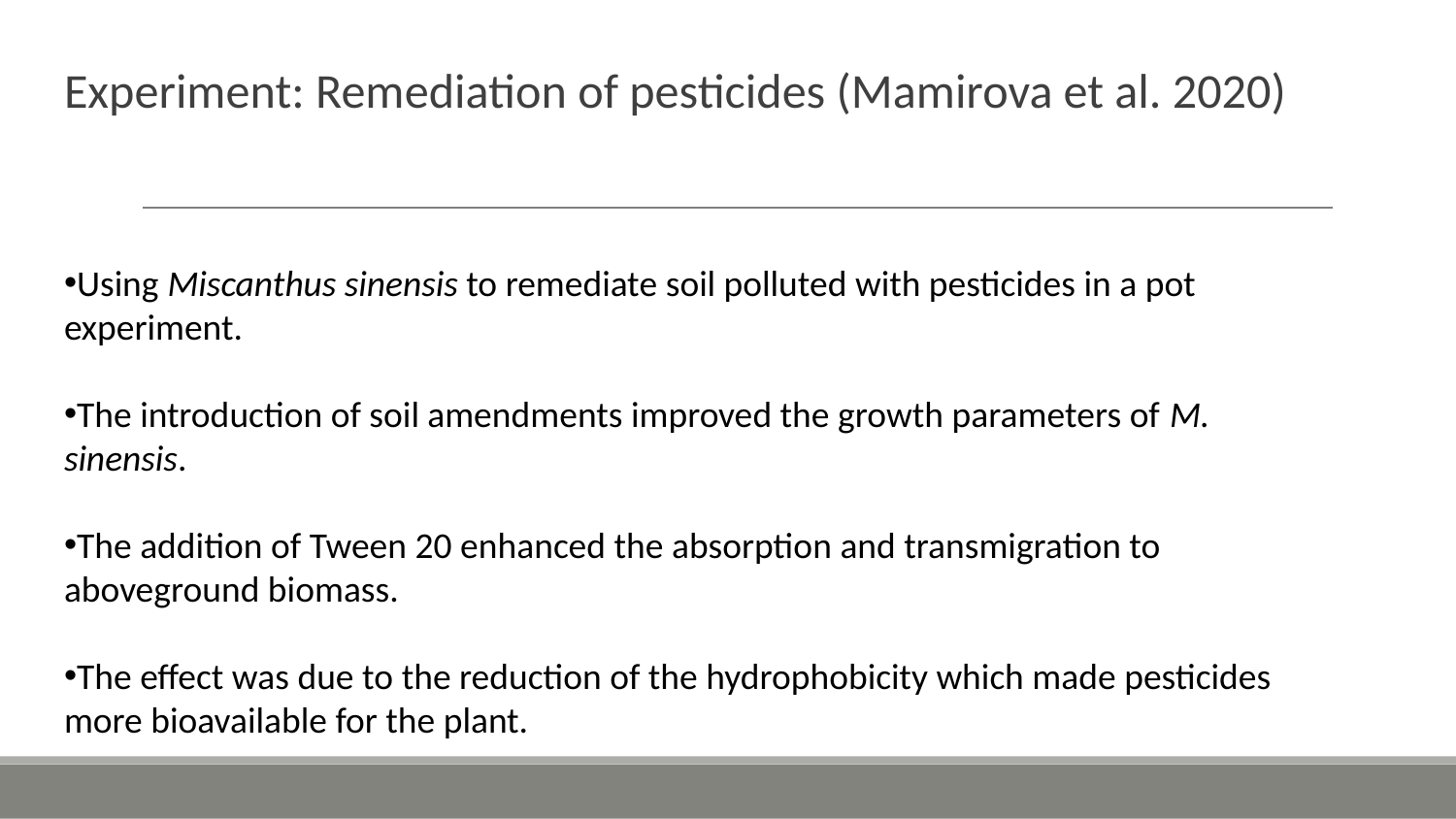

# Experiment: Remediation of pesticides (Mamirova et al. 2020)
Using Miscanthus sinensis to remediate soil polluted with pesticides in a pot experiment.

The introduction of soil amendments improved the growth parameters of M. sinensis.

The addition of Tween 20 enhanced the absorption and transmigration to aboveground biomass.

The effect was due to the reduction of the hydrophobicity which made pesticides more bioavailable for the plant.